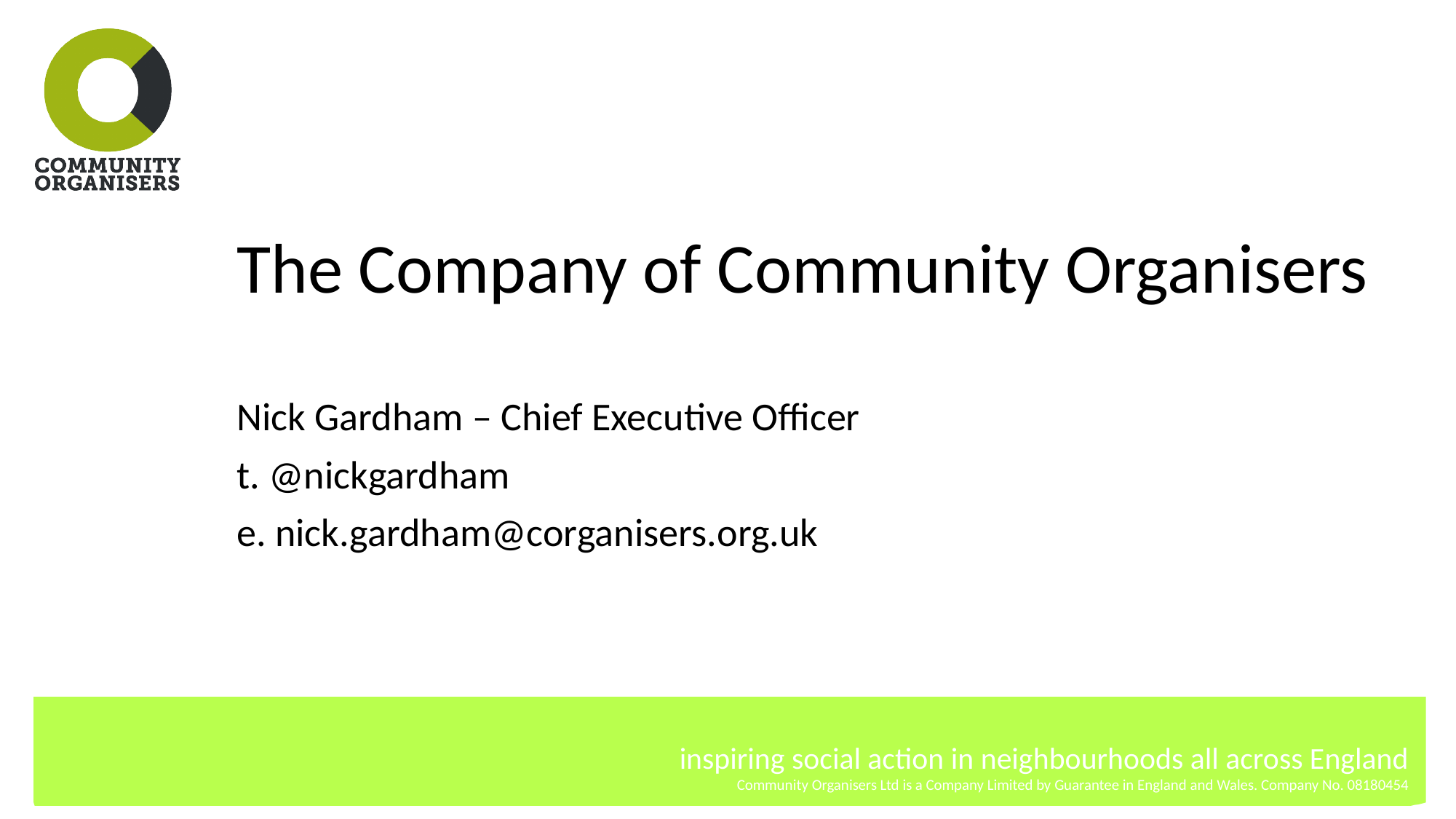

# The Company of Community Organisers
Nick Gardham – Chief Executive Officer
t. @nickgardham
e. nick.gardham@corganisers.org.uk